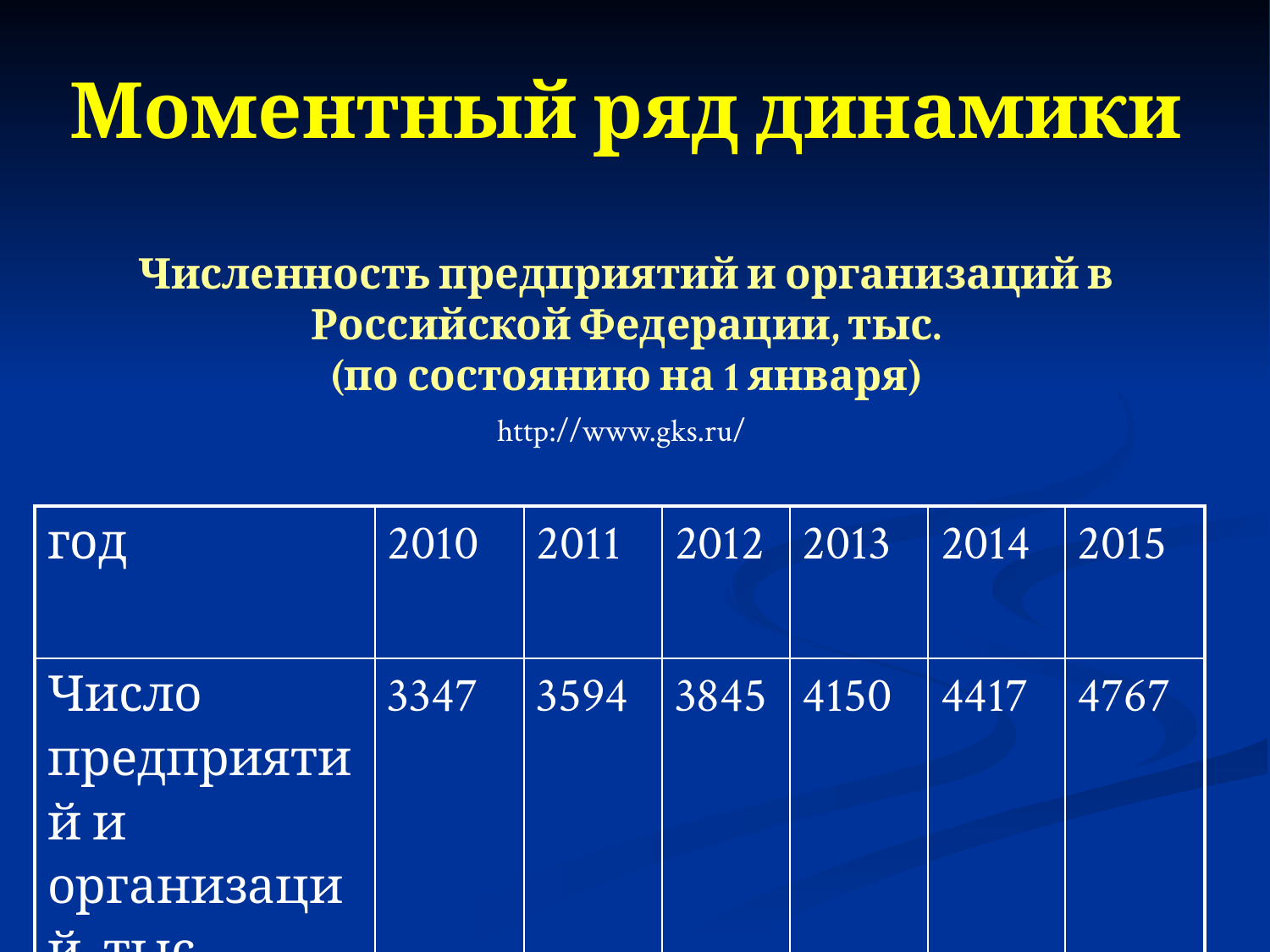

# Моментный ряд динамики Численность предприятий и организаций в Российской Федерации, тыс. (по состоянию на 1 января) http://www.gks.ru/
| год | 2010 | 2011 | 2012 | 2013 | 2014 | 2015 |
| --- | --- | --- | --- | --- | --- | --- |
| Число предприятий и организаций, тыс. | 3347 | 3594 | 3845 | 4150 | 4417 | 4767 |